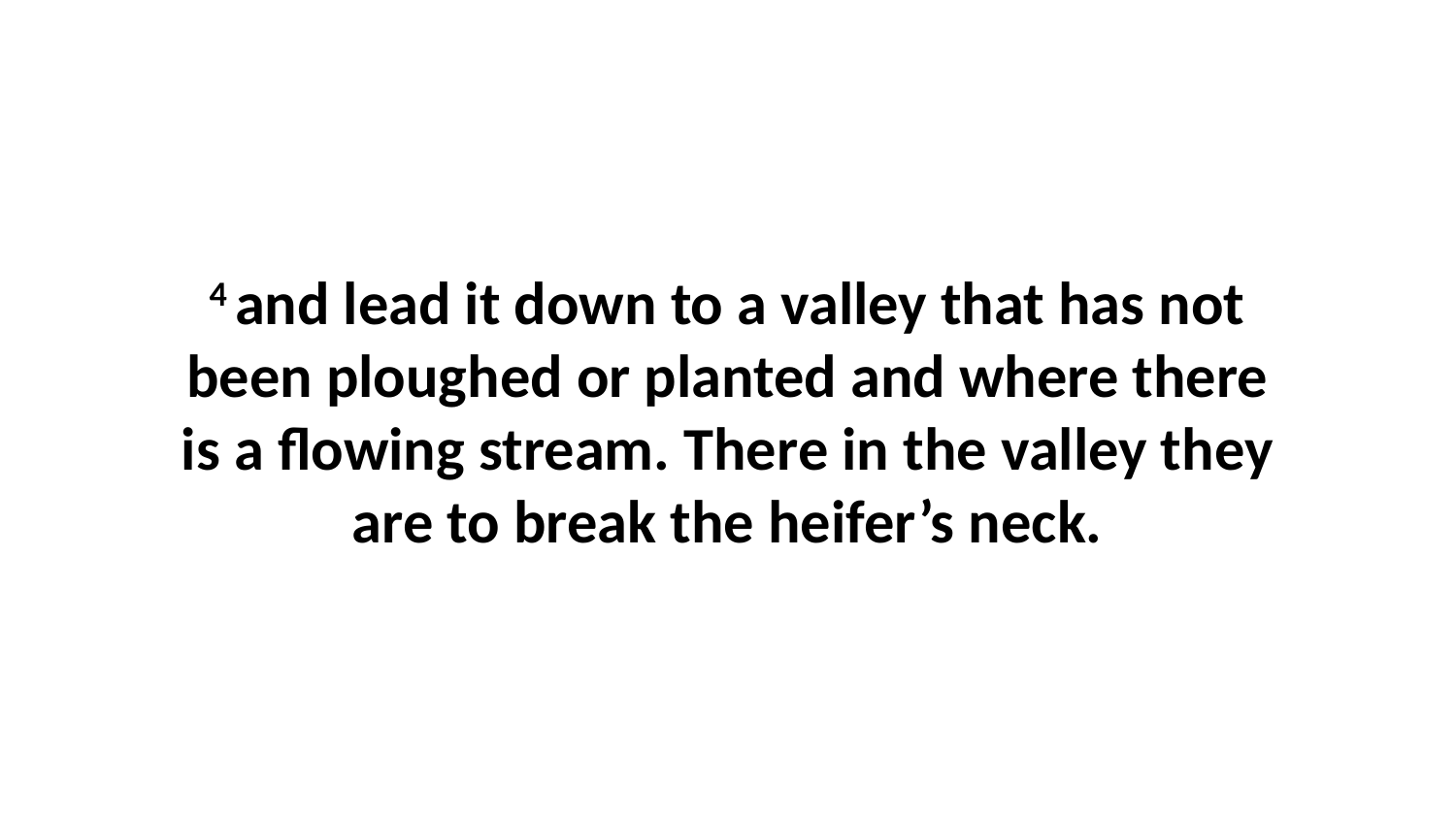

4 and lead it down to a valley that has not been ploughed or planted and where there is a flowing stream. There in the valley they are to break the heifer’s neck.